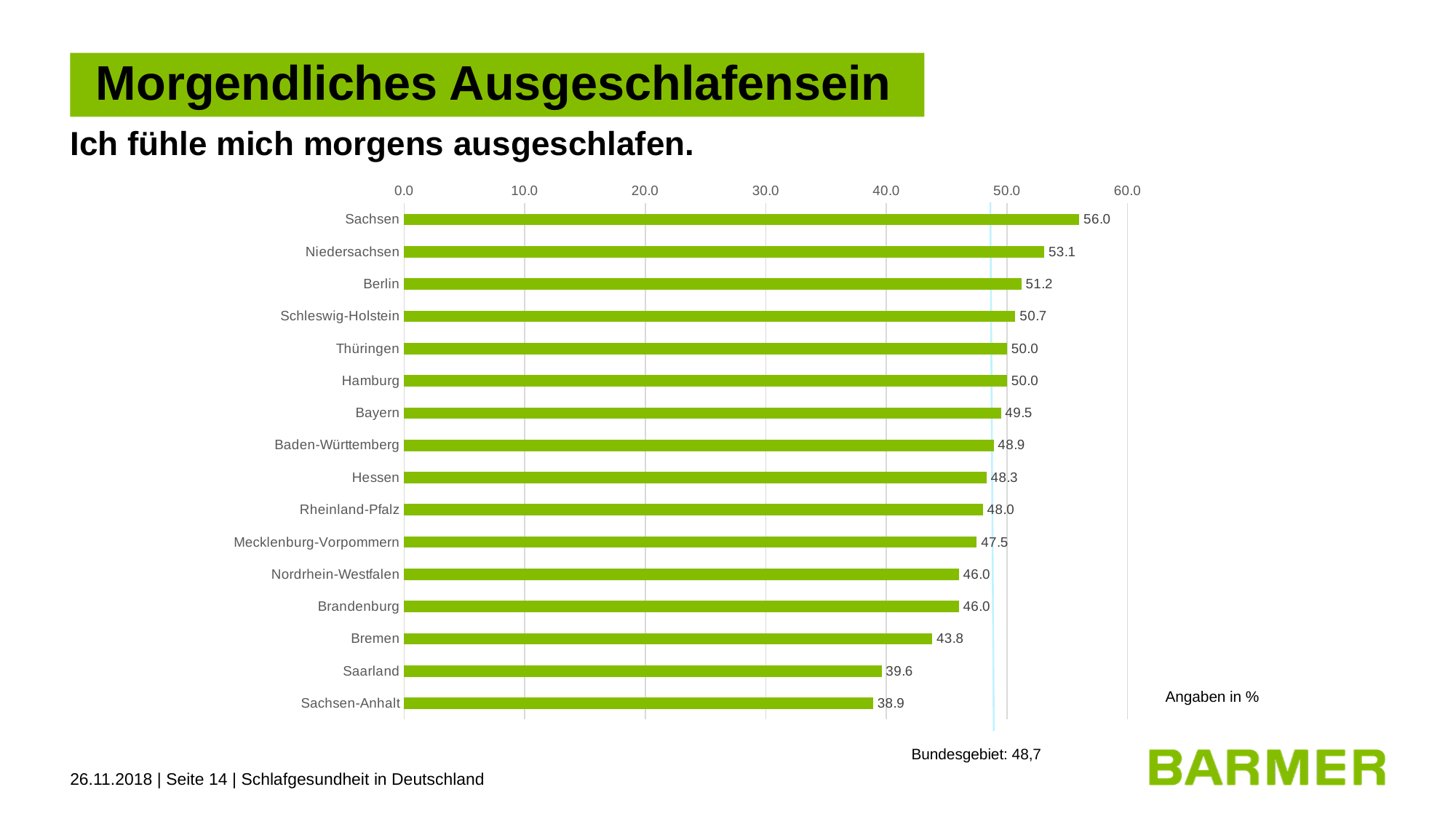

# Morgendliches Ausgeschlafensein
Ich fühle mich morgens ausgeschlafen.

### Chart

| Category |  |
|---|---|
| Sachsen | 56.0 |
| Niedersachsen | 53.1 |
| Berlin | 51.2 |
| Schleswig-Holstein | 50.7 |
| Thüringen | 50.0 |
| Hamburg | 50.0 |
| Bayern | 49.5 |
| Baden-Württemberg | 48.9 |
| Hessen | 48.3 |
| Rheinland-Pfalz | 48.0 |
| Mecklenburg-Vorpommern | 47.5 |
| Nordrhein-Westfalen | 46.0 |
| Brandenburg | 46.0 |
| Bremen | 43.8 |
| Saarland | 39.6 |
| Sachsen-Anhalt | 38.9 |
Angaben in %
Bundesgebiet: 48,7